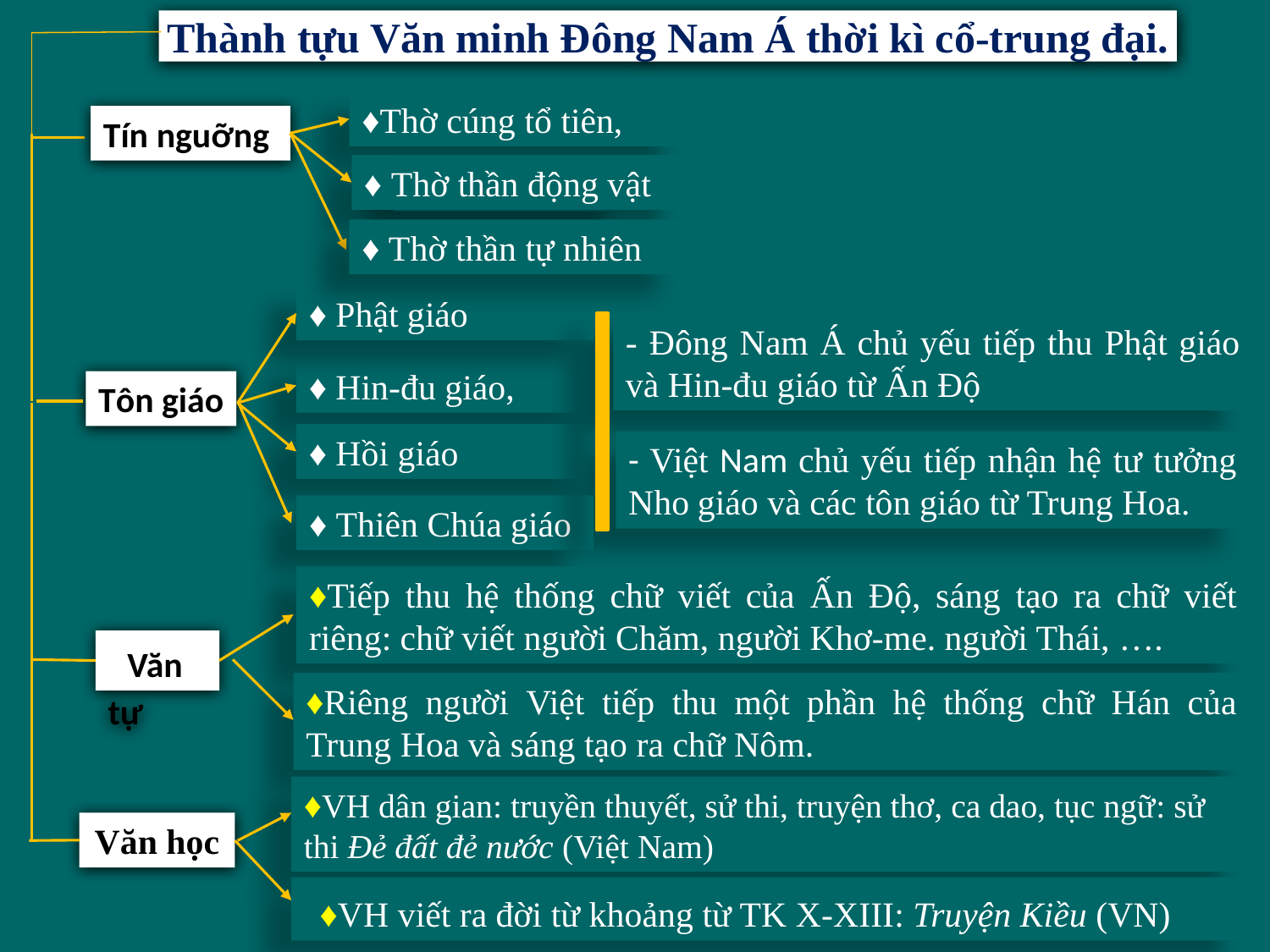

Thành tựu Văn minh Đông Nam Á thời kì cổ-trung đại.
♦Thờ cúng tổ tiên,
Tín nguỡng
.
♦ Thờ thần động vật
♦ Thờ thần tự nhiên
♦ Phật giáo

- Đông Nam Á chủ yếu tiếp thu Phật giáo và Hin-đu giáo từ Ấn Độ
♦ Hin-đu giáo,
Tôn giáo
♦ Hồi giáo
- Việt Nam chủ yếu tiếp nhận hệ tư tưởng Nho giáo và các tôn giáo từ Trung Hoa.
♦ Thiên Chúa giáo
♦Tiếp thu hệ thống chữ viết của Ấn Độ, sáng tạo ra chữ viết riêng: chữ viết người Chăm, người Khơ-me. người Thái, ….
Văn tự
♦Riêng người Việt tiếp thu một phần hệ thống chữ Hán của Trung Hoa và sáng tạo ra chữ Nôm.
♦VH dân gian: truyền thuyết, sử thi, truyện thơ, ca dao, tục ngữ: sử thi Đẻ đất đẻ nước (Việt Nam)
Văn học
♦VH viết ra đời từ khoảng từ TK X-XIII: Truyện Kiều (VN)